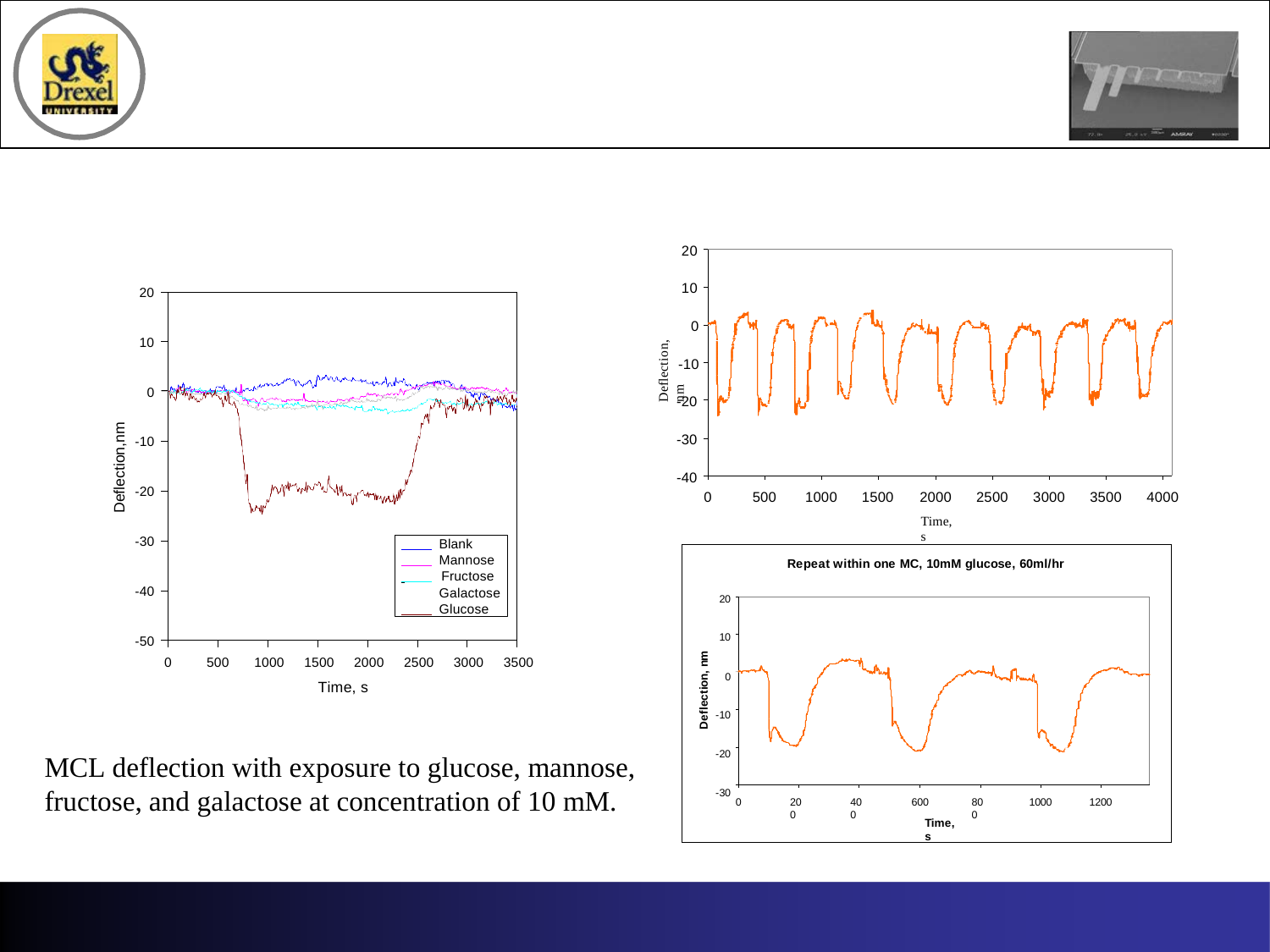

20

10
20

0
10
-10
Deflection, nm

0
-20

Deflection,nm
-30
-10

-40

-20
0
500
1000
1500
2000
Time, s
2500
3000
3500
4000

-30
Blank Mannose
 	Fructose
Galactose Glucose

Repeat within one MC, 10mM glucose, 60ml/hr

-40

20

10

0

-10

-20

-30

-50

Deflection, nm
0
500	1000	1500	2000	2500	3000	3500
Time, s

MCL deflection with exposure to glucose, mannose, fructose, and galactose at concentration of 10 mM.

0
200
400
600
Time, s
800
1000
1200